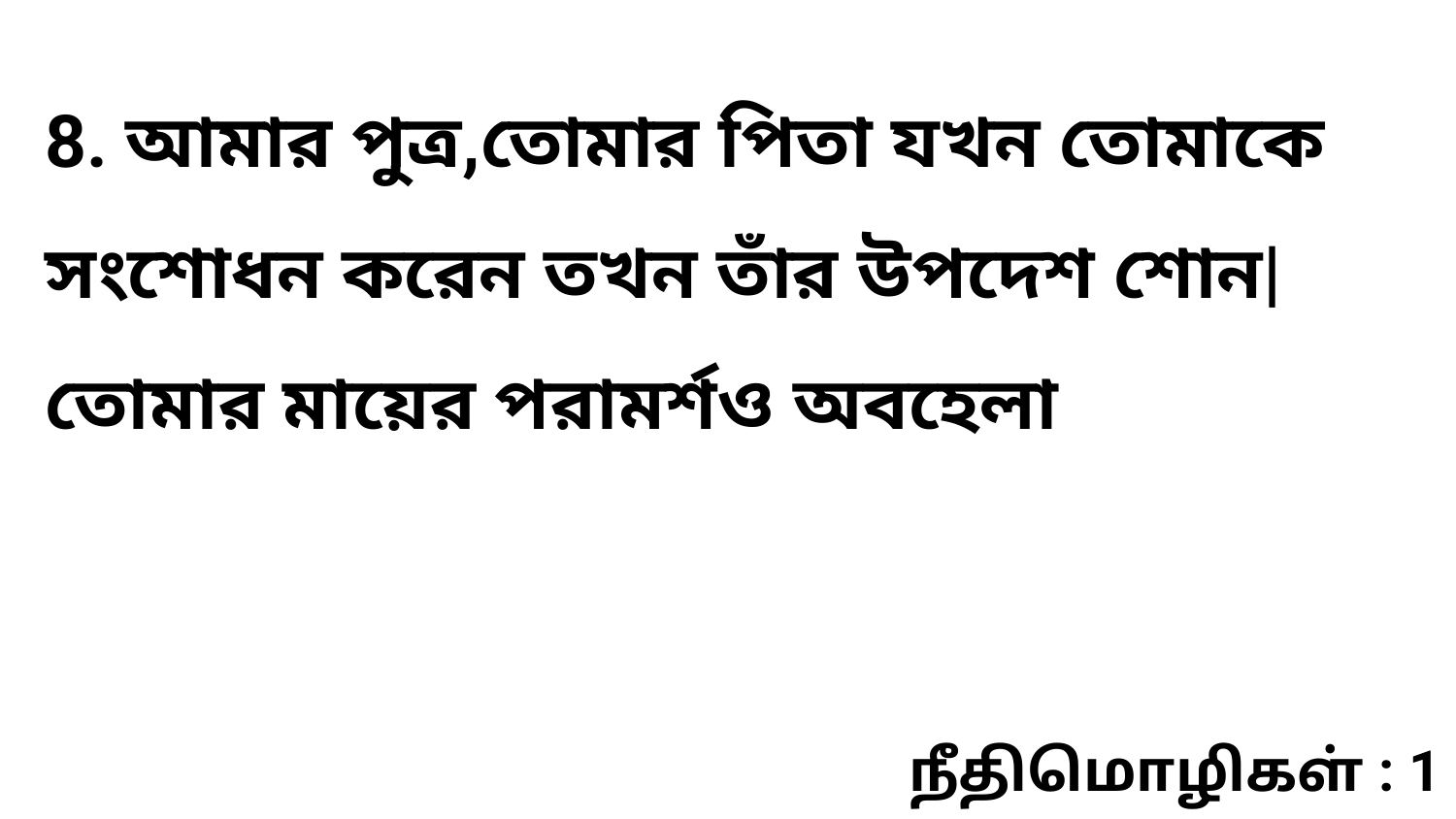

8. আমার পুত্র,তোমার পিতা যখন তোমাকে সংশোধন করেন তখন তাঁর উপদেশ শোন| তোমার মায়ের পরামর্শও অবহেলা
நீதிமொழிகள் : 1